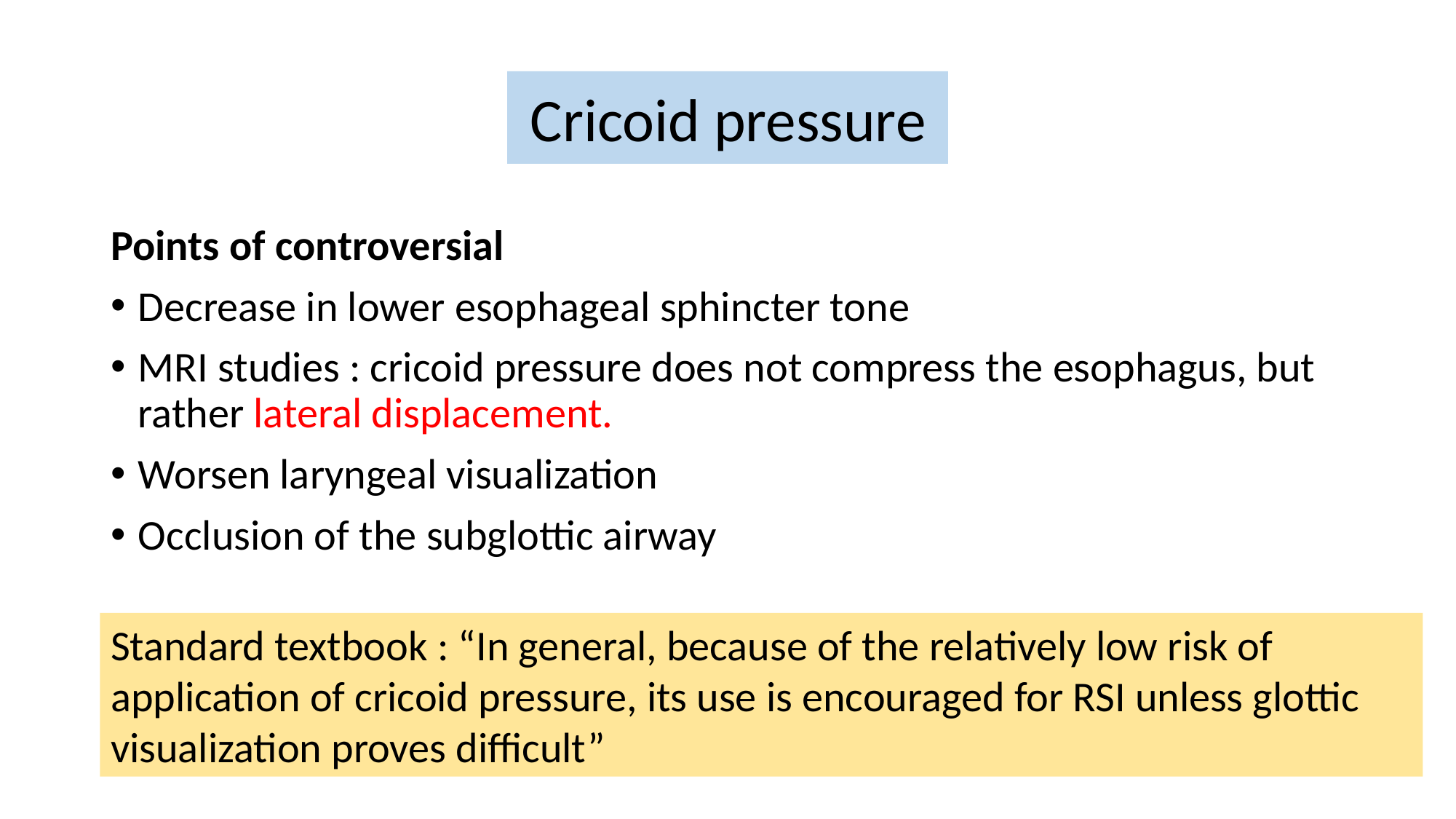

Cricoid pressure
Points of controversial
Decrease in lower esophageal sphincter tone
MRI studies : cricoid pressure does not compress the esophagus, but rather lateral displacement.
Worsen laryngeal visualization
Occlusion of the subglottic airway
Standard textbook : “In general, because of the relatively low risk of application of cricoid pressure, its use is encouraged for RSI unless glottic visualization proves difficult”